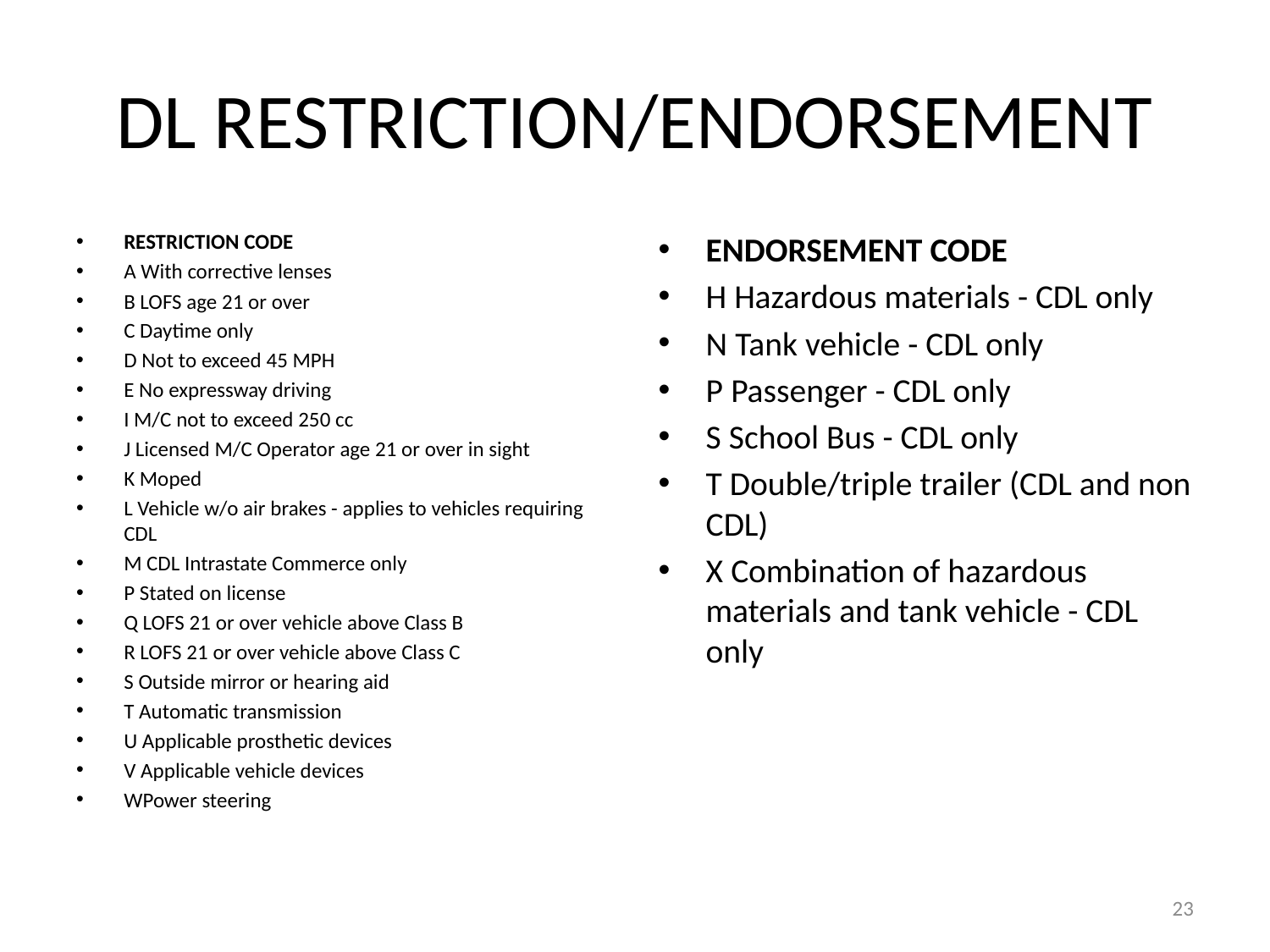

# DL RESTRICTION/ENDORSEMENT
RESTRICTION CODE
A With corrective lenses
B LOFS age 21 or over
C Daytime only
D Not to exceed 45 MPH
E No expressway driving
I M/C not to exceed 250 cc
J Licensed M/C Operator age 21 or over in sight
K Moped
L Vehicle w/o air brakes - applies to vehicles requiring CDL
M CDL Intrastate Commerce only
P Stated on license
Q LOFS 21 or over vehicle above Class B
R LOFS 21 or over vehicle above Class C
S Outside mirror or hearing aid
T Automatic transmission
U Applicable prosthetic devices
V Applicable vehicle devices
WPower steering
ENDORSEMENT CODE
H Hazardous materials - CDL only
N Tank vehicle - CDL only
P Passenger - CDL only
S School Bus - CDL only
T Double/triple trailer (CDL and non CDL)
X Combination of hazardous materials and tank vehicle - CDL only

23